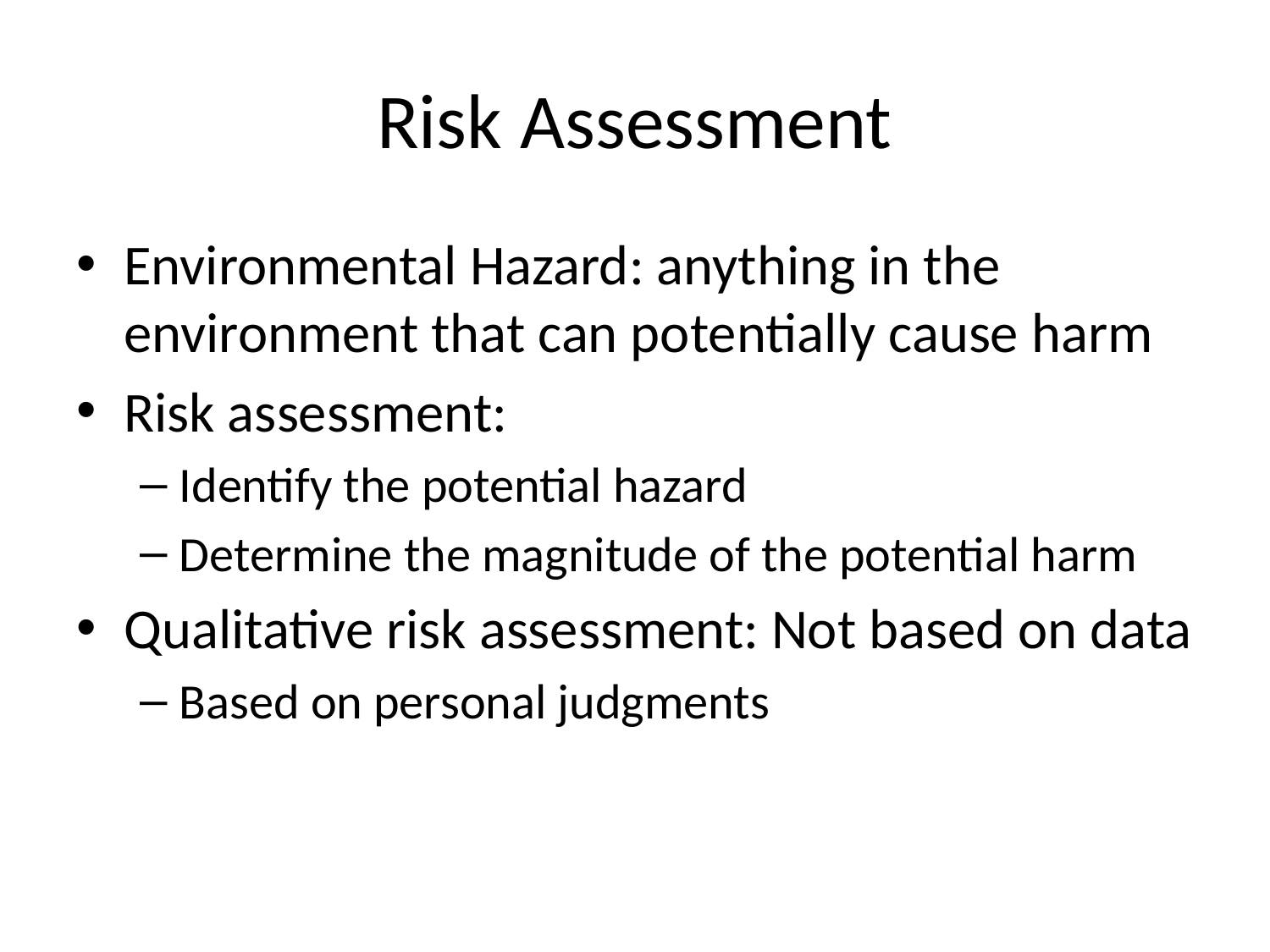

# Risk Assessment
Environmental Hazard: anything in the environment that can potentially cause harm
Risk assessment:
Identify the potential hazard
Determine the magnitude of the potential harm
Qualitative risk assessment: Not based on data
Based on personal judgments